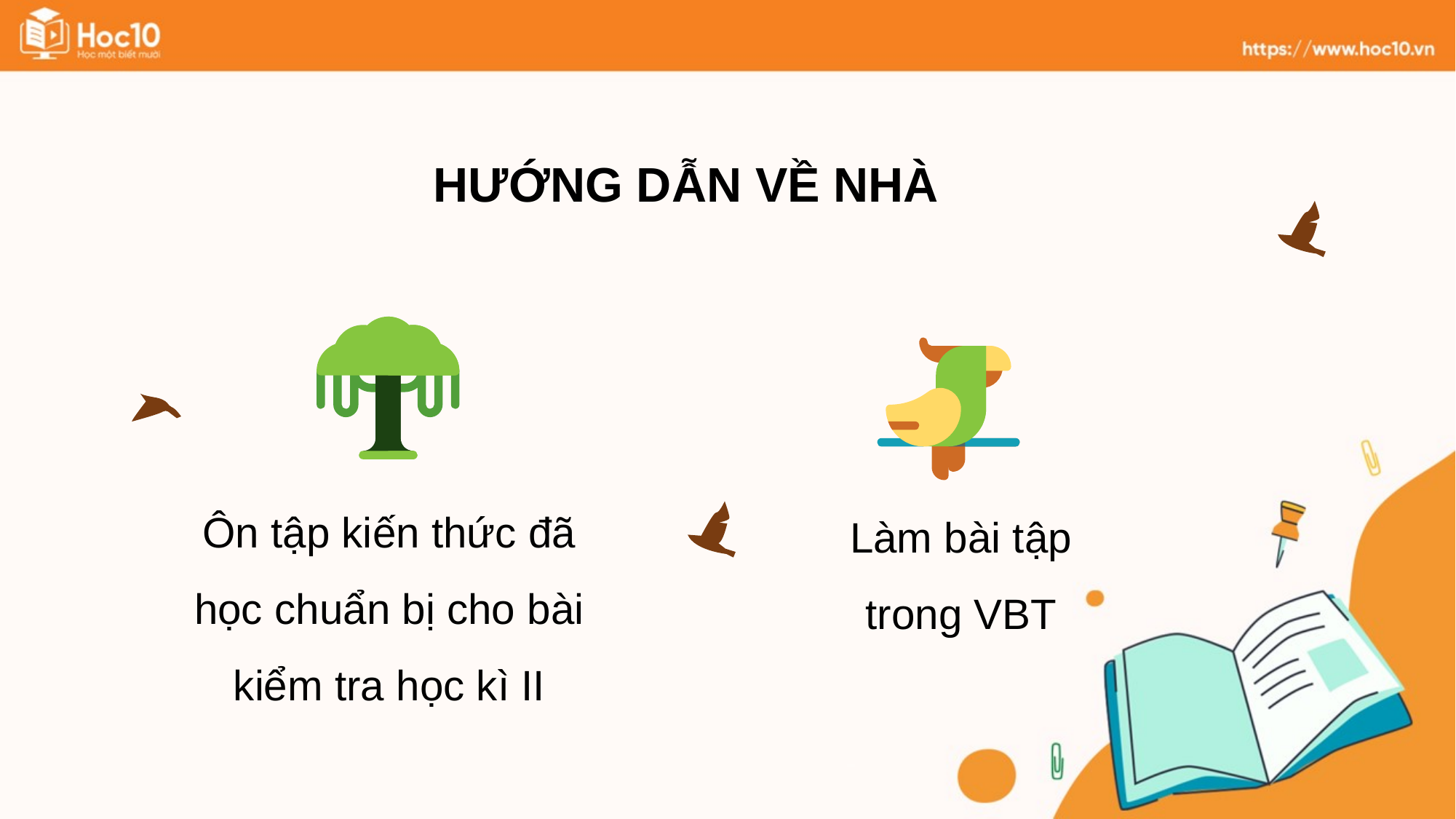

HƯỚNG DẪN VỀ NHÀ

Ôn tập kiến thức đã học chuẩn bị cho bài kiểm tra học kì II
Làm bài tập trong VBT